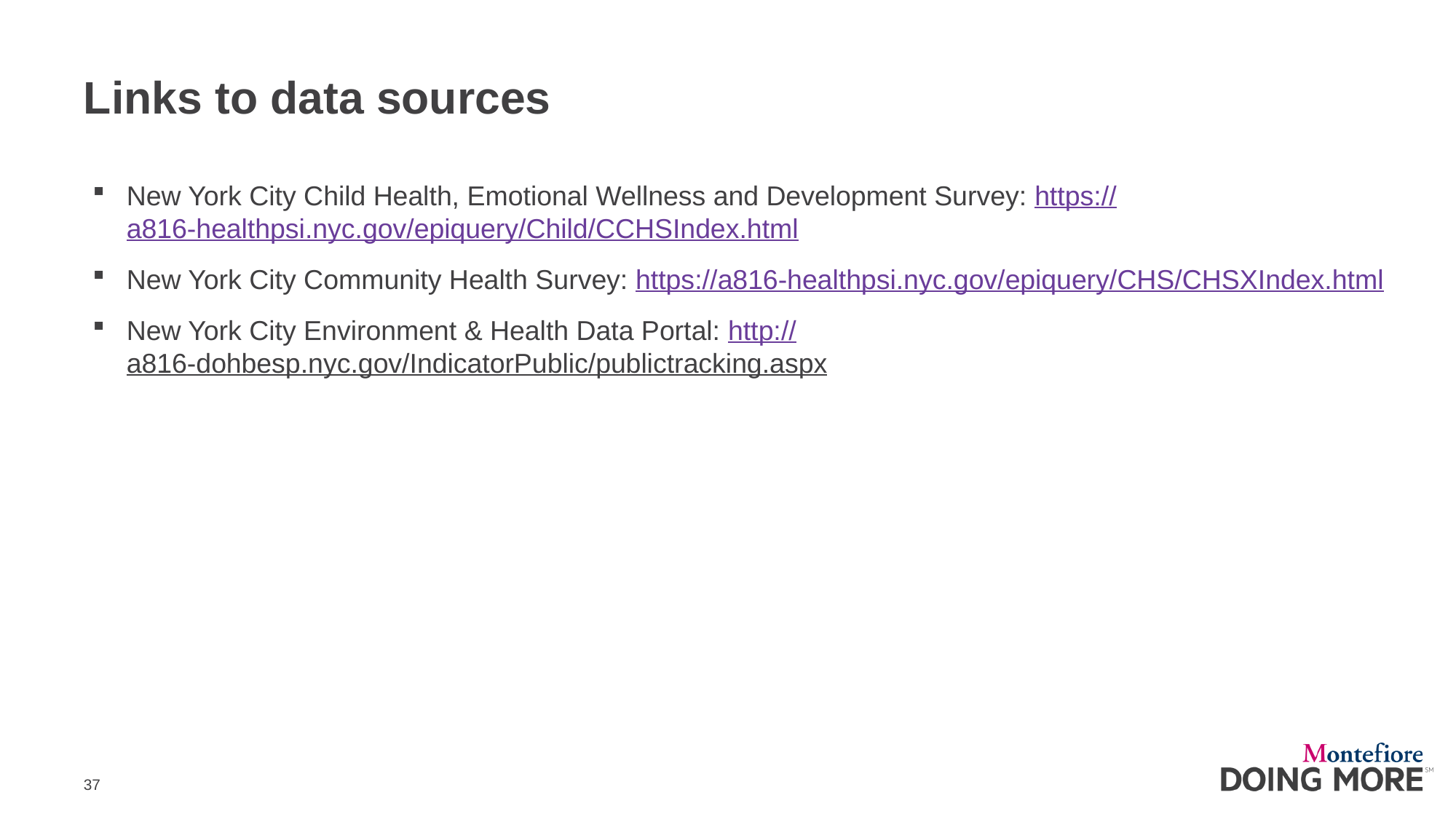

# Links to data sources
New York City Child Health, Emotional Wellness and Development Survey: https://a816-healthpsi.nyc.gov/epiquery/Child/CCHSIndex.html
New York City Community Health Survey: https://a816-healthpsi.nyc.gov/epiquery/CHS/CHSXIndex.html
New York City Environment & Health Data Portal: http://a816-dohbesp.nyc.gov/IndicatorPublic/publictracking.aspx